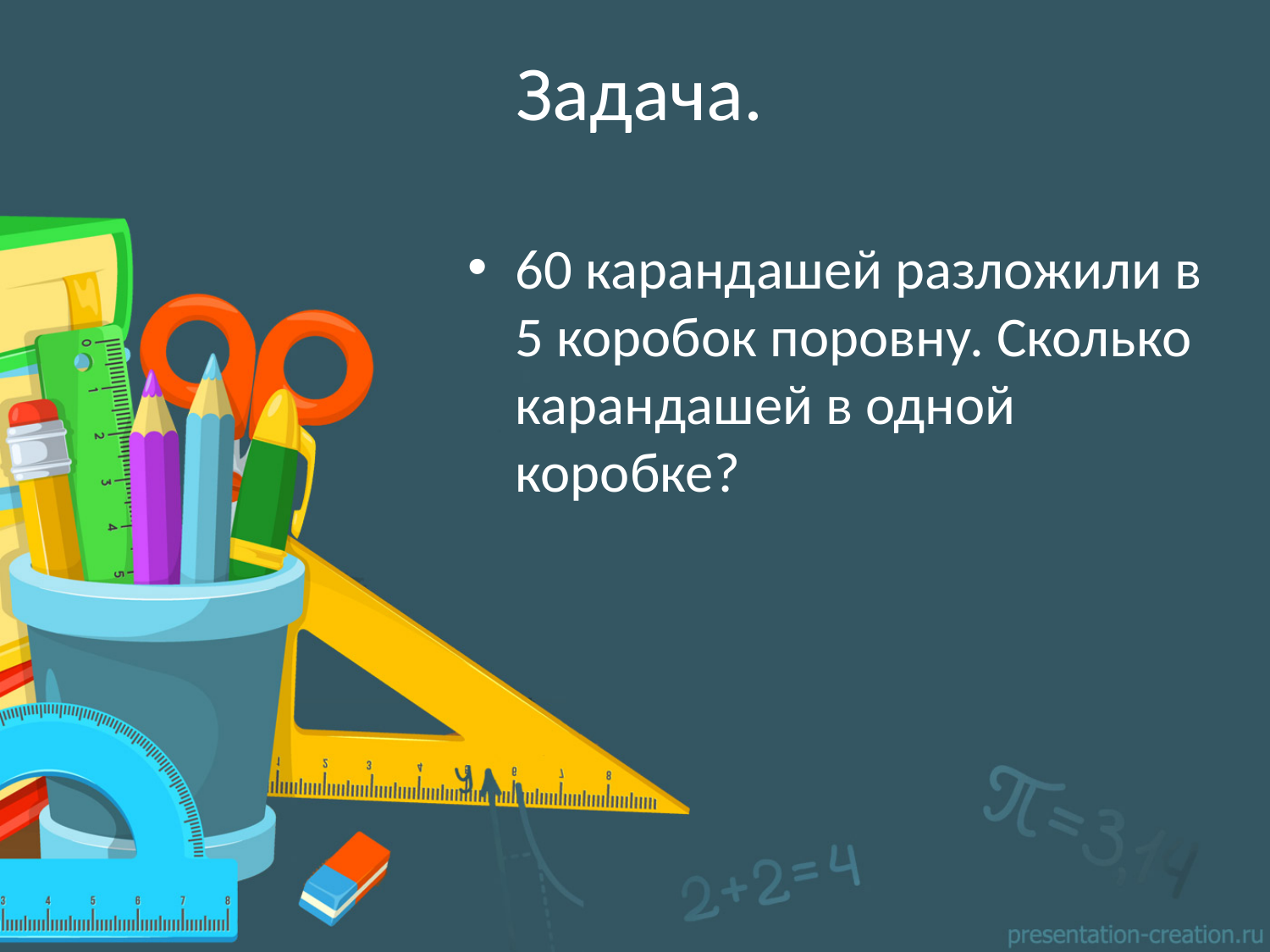

# Задача.
60 карандашей разложили в 5 коробок поровну. Сколько карандашей в одной коробке?